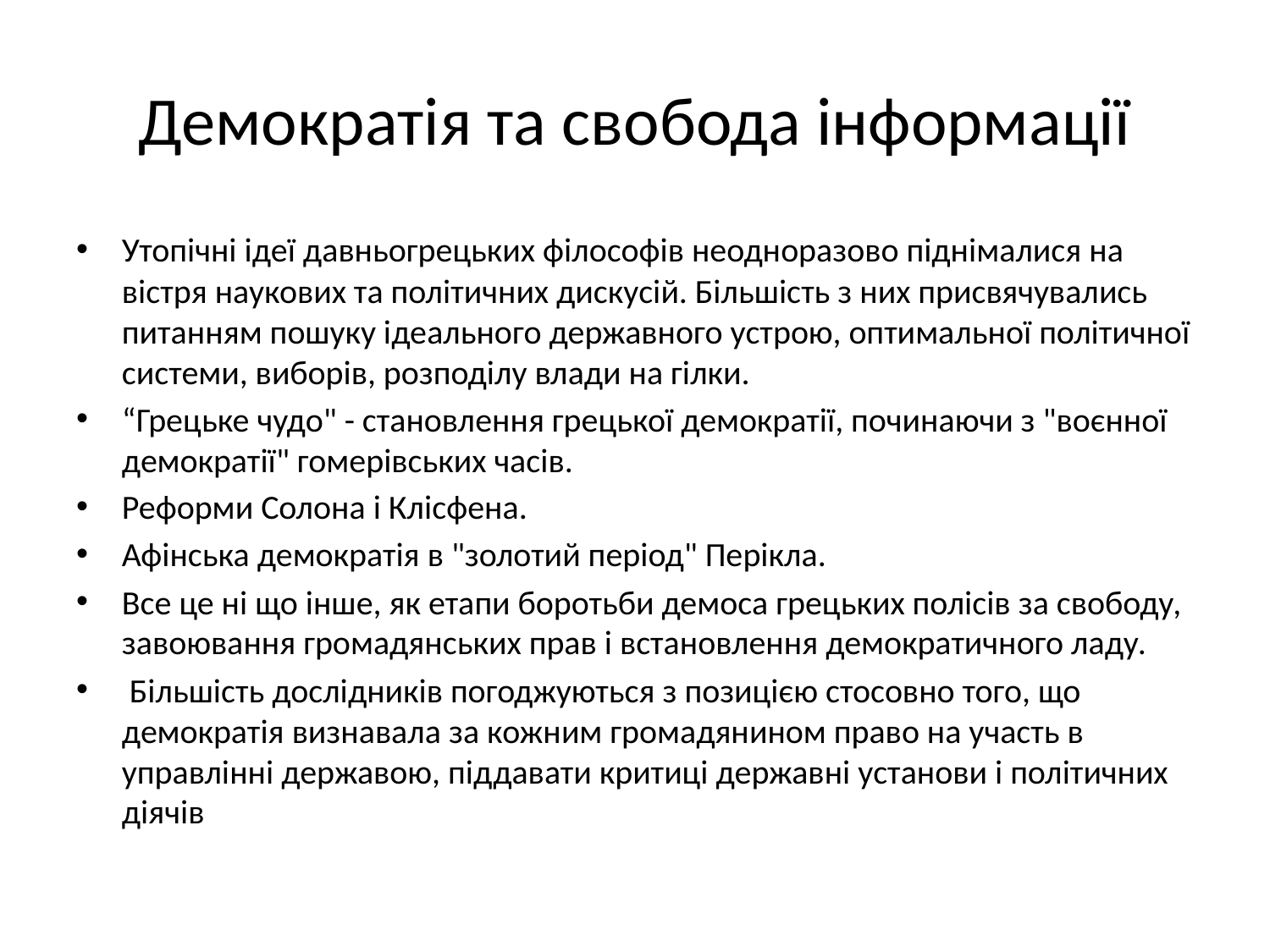

# Демократія та свобода інформації
Утопічні ідеї давньогрецьких філософів неодноразово піднімалися на вістря наукових та політичних дискусій. Більшість з них присвячувались питанням пошуку ідеального державного устрою, оптимальної політичної системи, виборів, розподілу влади на гілки.
“Грецьке чудо" - становлення грецької демократії, починаючи з "воєнної демократії" гомерівських часів.
Реформи Солона і Клісфена.
Афінська демократія в "золотий період" Перікла.
Все це ні що інше, як етапи боротьби демоса грецьких полісів за свободу, завоювання громадянських прав і встановлення демократичного ладу.
 Більшість дослідників погоджуються з позицією стосовно того, що демократія визнавала за кожним громадянином право на участь в управлінні державою, піддавати критиці державні установи і політичних діячів